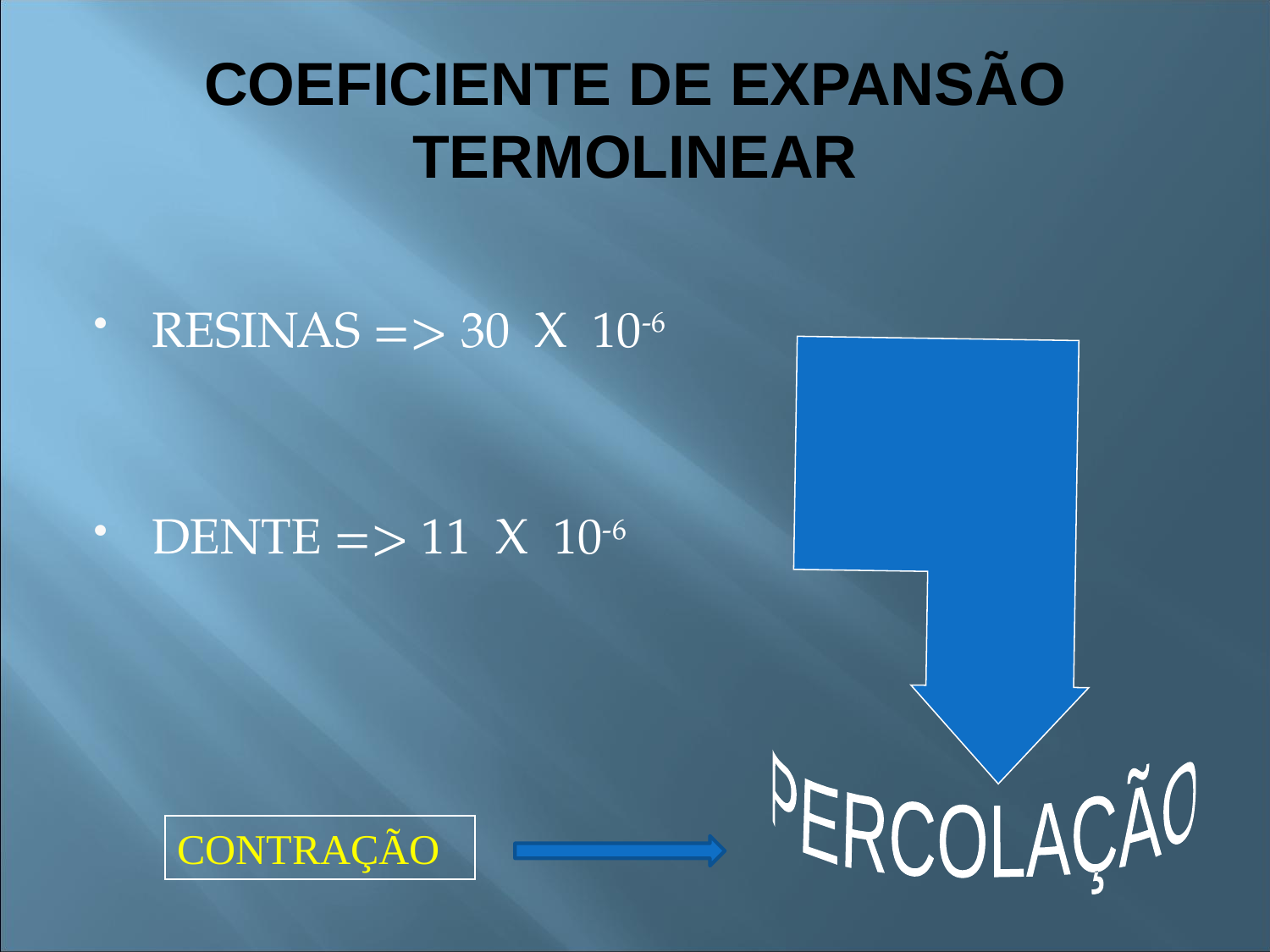

# COEFICIENTE DE EXPANSÃO TERMOLINEAR

RESINAS => 30  X  10-6

DENTE => 11  X  10-6

PERCOLAÇÃO
CONTRAÇÃO